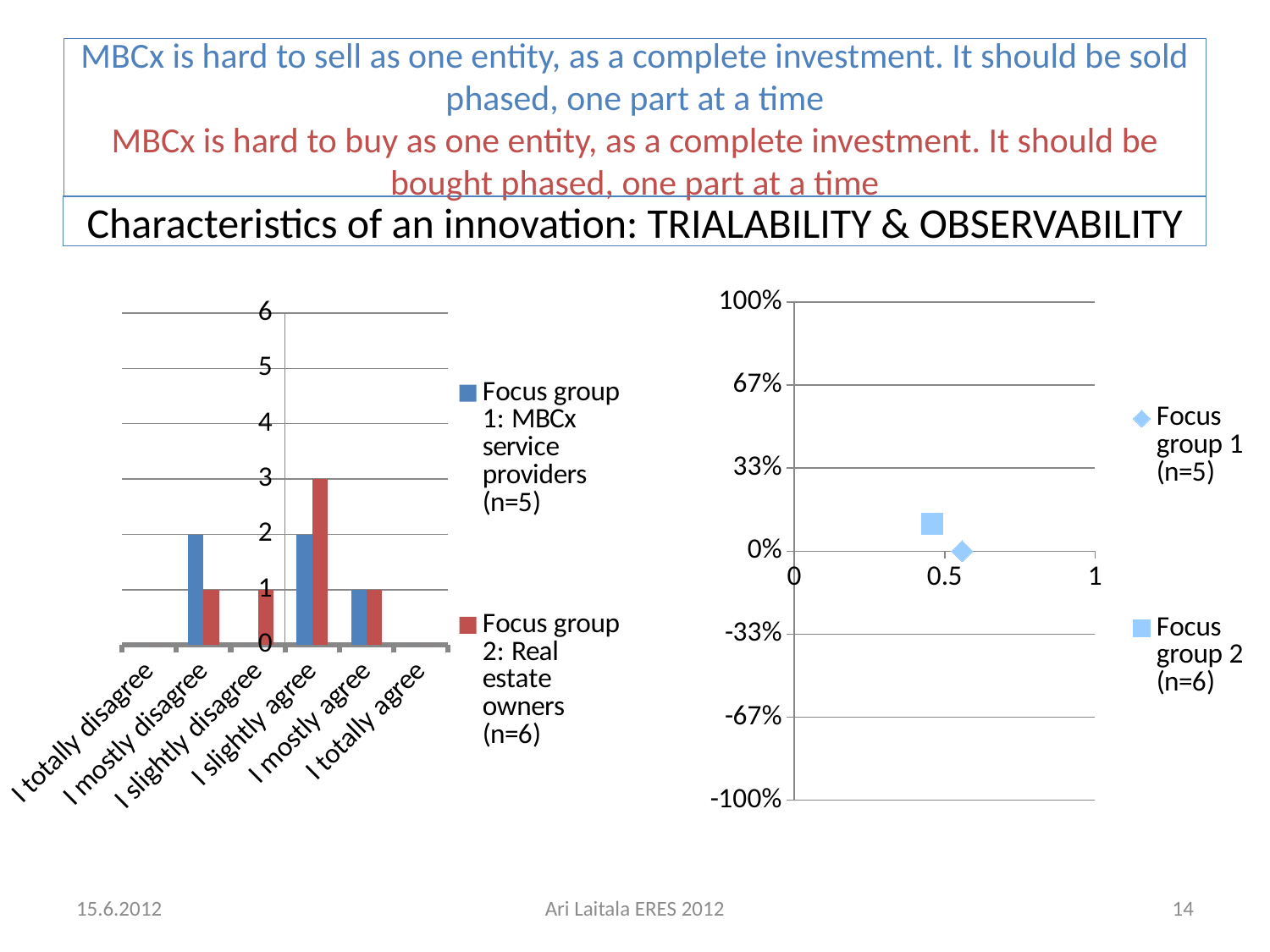

# MBCx is hard to sell as one entity, as a complete investment. It should be sold phased, one part at a time MBCx is hard to buy as one entity, as a complete investment. It should be bought phased, one part at a time
Characteristics of an innovation: TRIALABILITY & OBSERVABILITY

### Chart

| Category | Focus group 1 (n=5) | Focus group 2 (n=6) |
|---|---|---|

### Chart

| Category | Focus group 1: MBCx service providers (n=5) | Focus group 2: Real estate owners (n=6) |
|---|---|---|
| I totally disagree | 0.0 | 0.0 |
| I mostly disagree | 2.0 | 1.0 |
| I slightly disagree | 0.0 | 1.0 |
| I slightly agree | 2.0 | 3.0 |
| I mostly agree | 1.0 | 1.0 |
| I totally agree | 0.0 | 0.0 |
15.6.2012
Ari Laitala ERES 2012
14